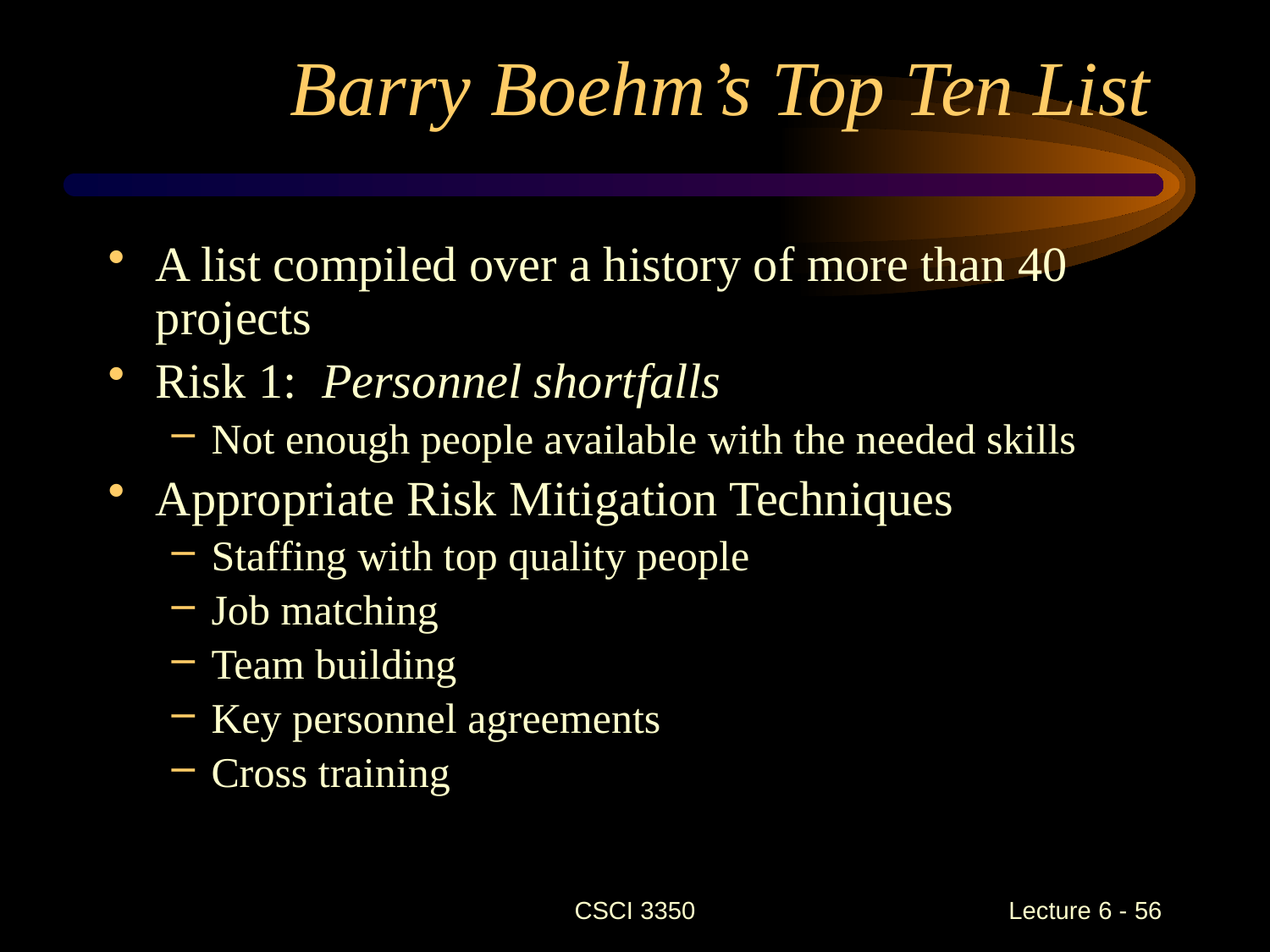

# Barry Boehm’s Top Ten List
A list compiled over a history of more than 40 projects
Risk 1:  Personnel shortfalls
Not enough people available with the needed skills
Appropriate Risk Mitigation Techniques
Staffing with top quality people
Job matching
Team building
Key personnel agreements
Cross training

CSCI 3350
Lecture 6 - 56